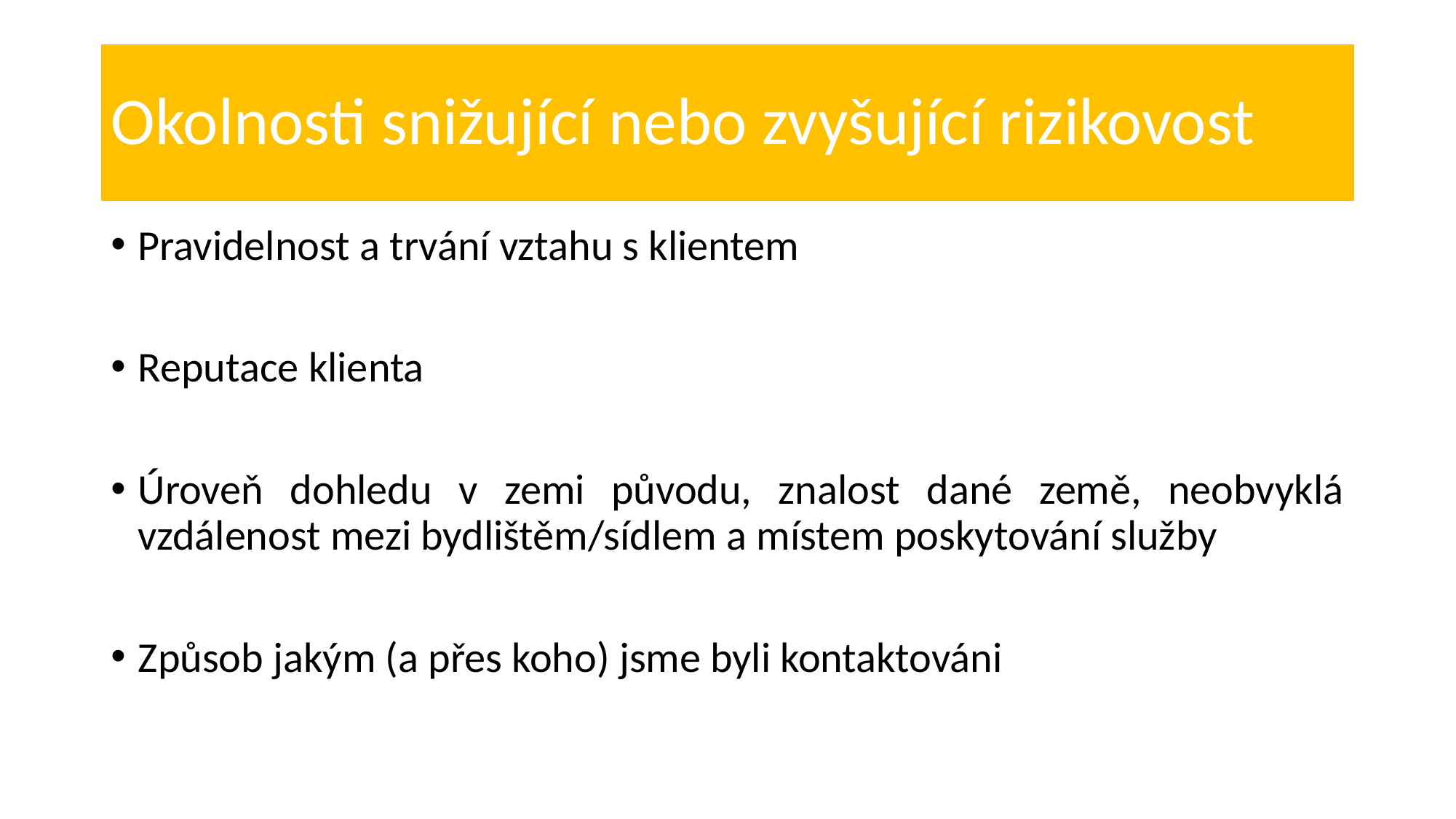

# Okolnosti snižující nebo zvyšující rizikovost
Pravidelnost a trvání vztahu s klientem

Reputace klienta

Úroveň dohledu v zemi původu, znalost dané země, neobvyklá vzdálenost mezi bydlištěm/sídlem a místem poskytování služby

Způsob jakým (a přes koho) jsme byli kontaktováni